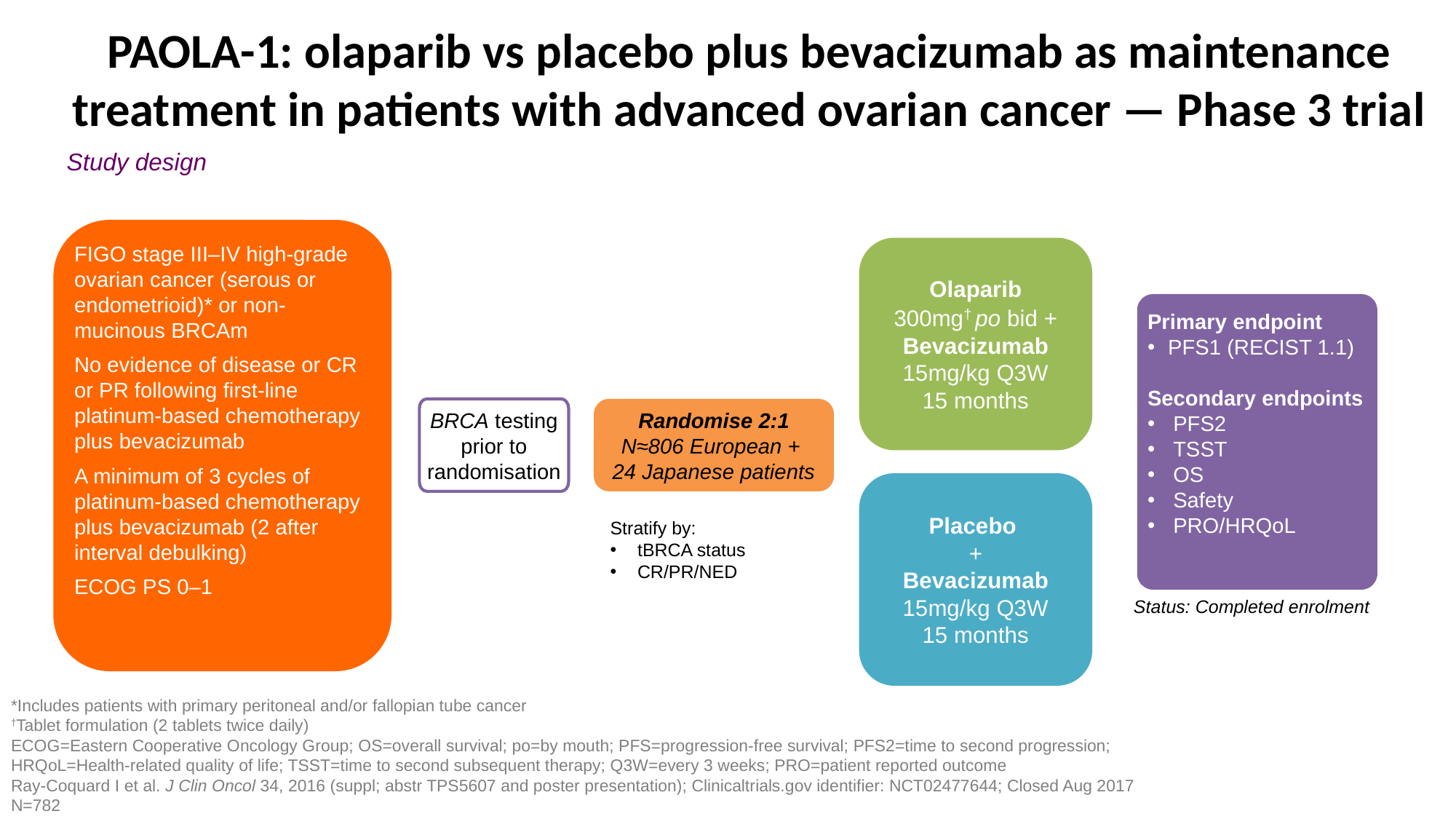

# PAOLA-1: olaparib vs placebo plus bevacizumab as maintenance treatment in patients with advanced ovarian cancer — Phase 3 trial
Study design
FIGO stage III–IV high-grade ovarian cancer (serous or endometrioid)* or non- mucinous BRCAm
No evidence of disease or CR or PR following first-line platinum-based chemotherapy plus bevacizumab
A minimum of 3 cycles of platinum-based chemotherapy plus bevacizumab (2 after interval debulking)
ECOG PS 0–1
Olaparib
300mg† po bid +
Bevacizumab
15mg/kg Q3W
15 months
Placebo
+
Bevacizumab
15mg/kg Q3W
15 months
Primary endpoint
PFS1 (RECIST 1.1)

Secondary endpoints
PFS2
TSST
OS
Safety
PRO/HRQoL
Randomise 2:1
N≈806 European +
24 Japanese patients
BRCA testing prior to randomisation
Stratify by:
tBRCA status
CR/PR/NED

Status: Completed enrolment
*Includes patients with primary peritoneal and/or fallopian tube cancer
†Tablet formulation (2 tablets twice daily)
ECOG=Eastern Cooperative Oncology Group; OS=overall survival; po=by mouth; PFS=progression-free survival; PFS2=time to second progression; HRQoL=Health-related quality of life; TSST=time to second subsequent therapy; Q3W=every 3 weeks; PRO=patient reported outcome
Ray-Coquard I et al. J Clin Oncol 34, 2016 (suppl; abstr TPS5607 and poster presentation); Clinicaltrials.gov identifier: NCT02477644; Closed Aug 2017 N=782